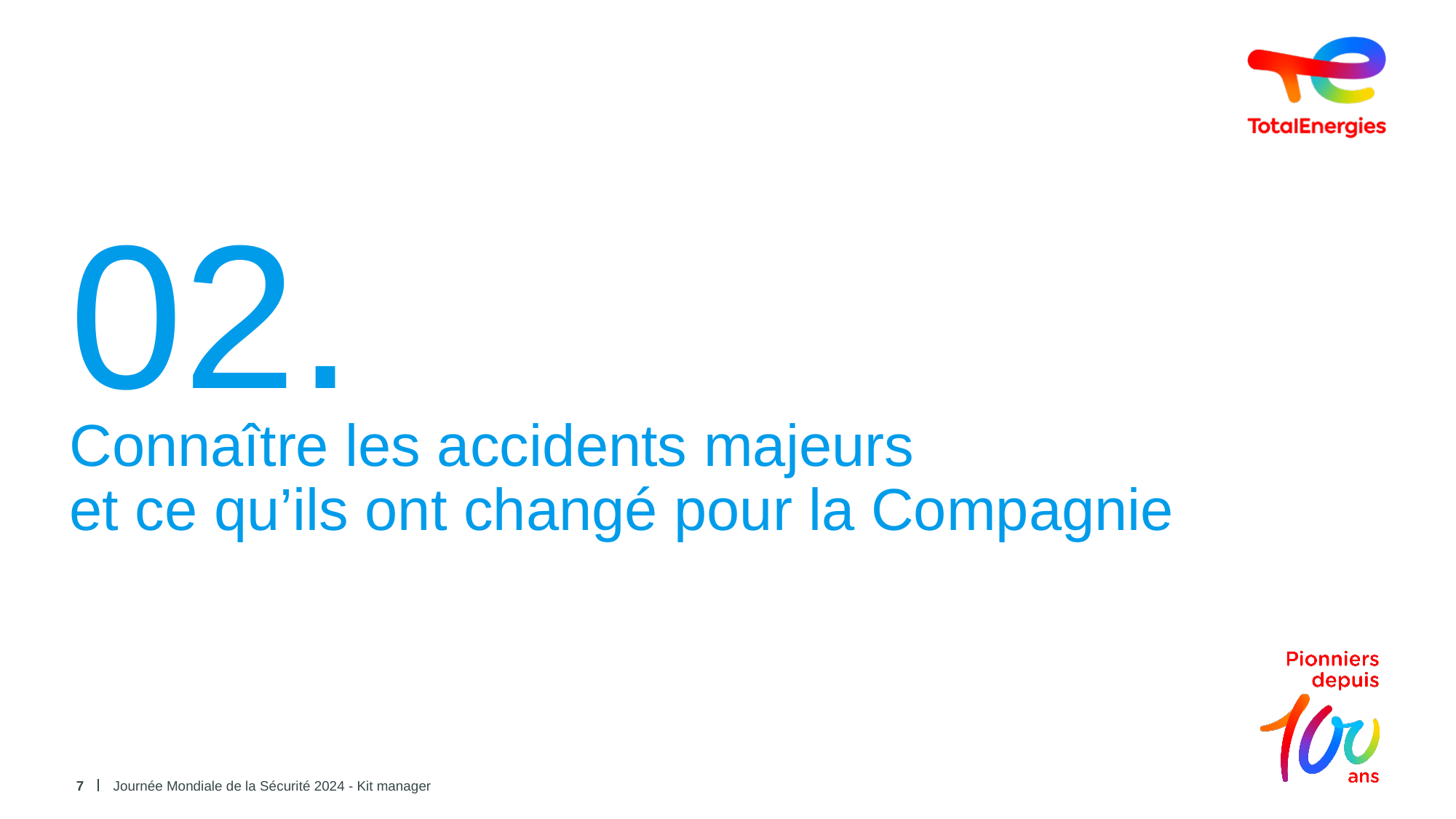

02.
# Connaître les accidents majeurs et ce qu’ils ont changé pour la Compagnie

7
Journée Mondiale de la Sécurité 2024 - Kit manager